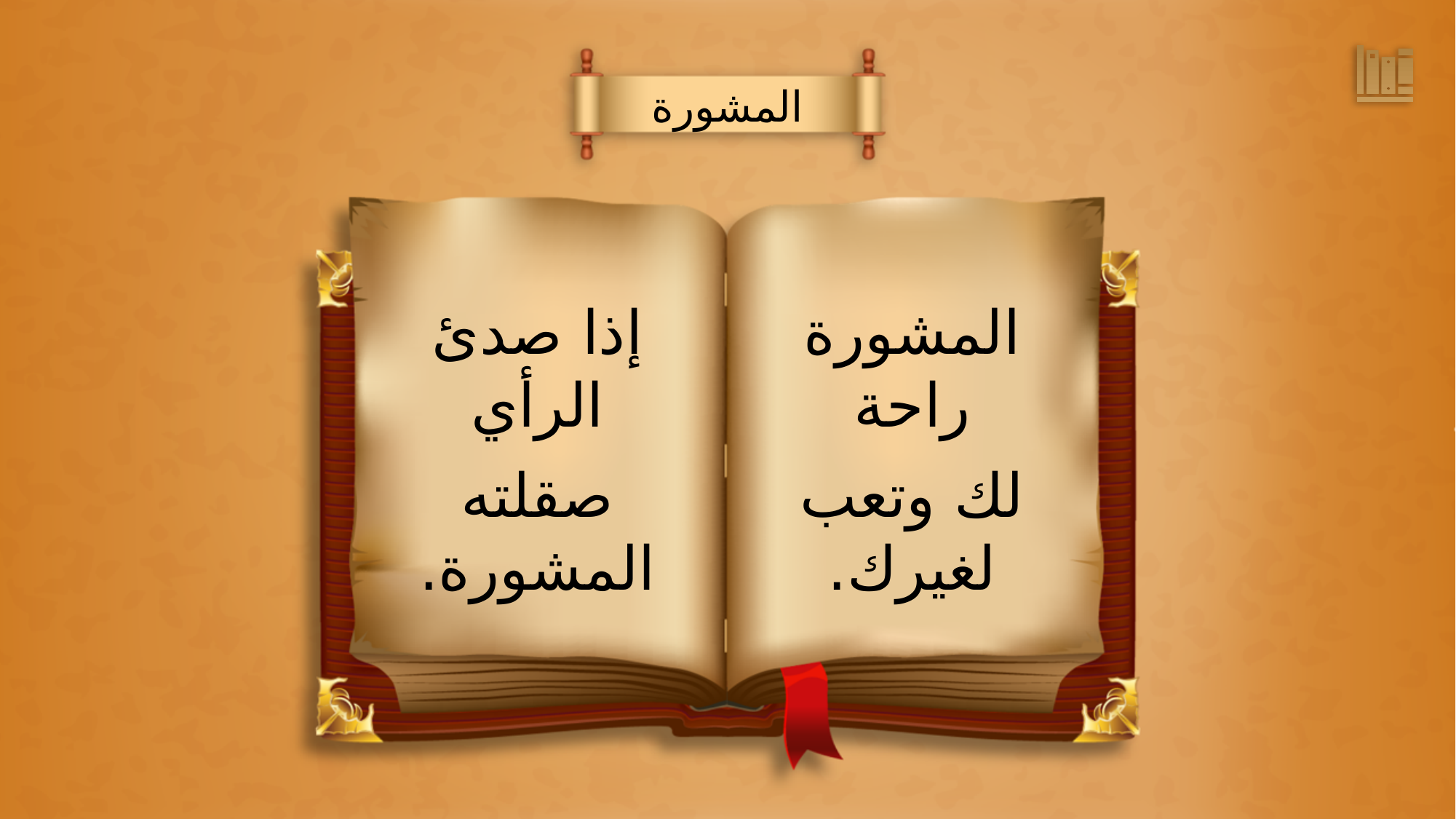

المشورة
المشورة راحة
لك وتعب لغيرك.
إذا صدئ الرأي
صقلته المشورة.